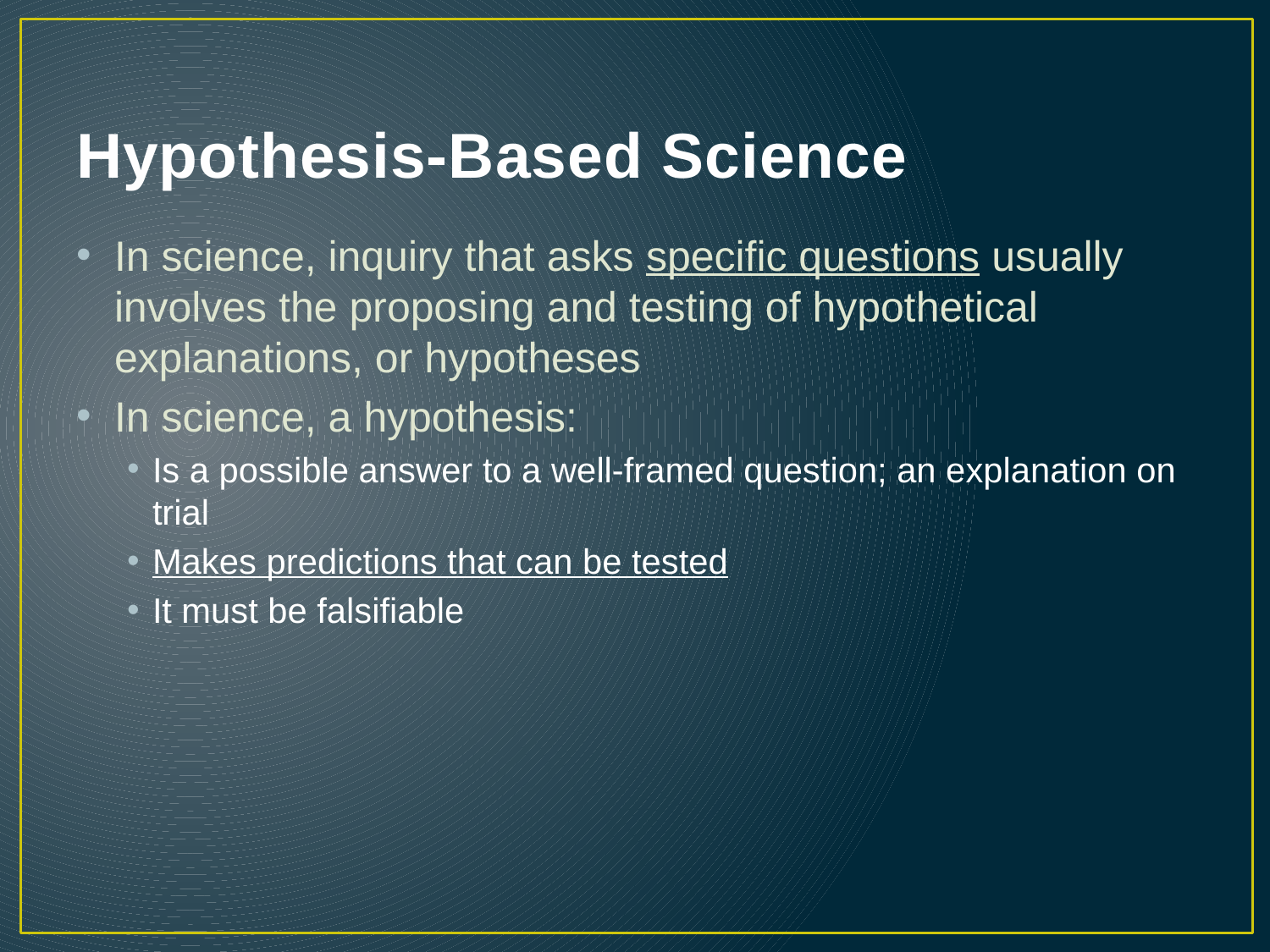

# Hypothesis-Based Science
In science, inquiry that asks specific questions usually involves the proposing and testing of hypothetical explanations, or hypotheses
In science, a hypothesis:
Is a possible answer to a well-framed question; an explanation on trial
Makes predictions that can be tested
It must be falsifiable